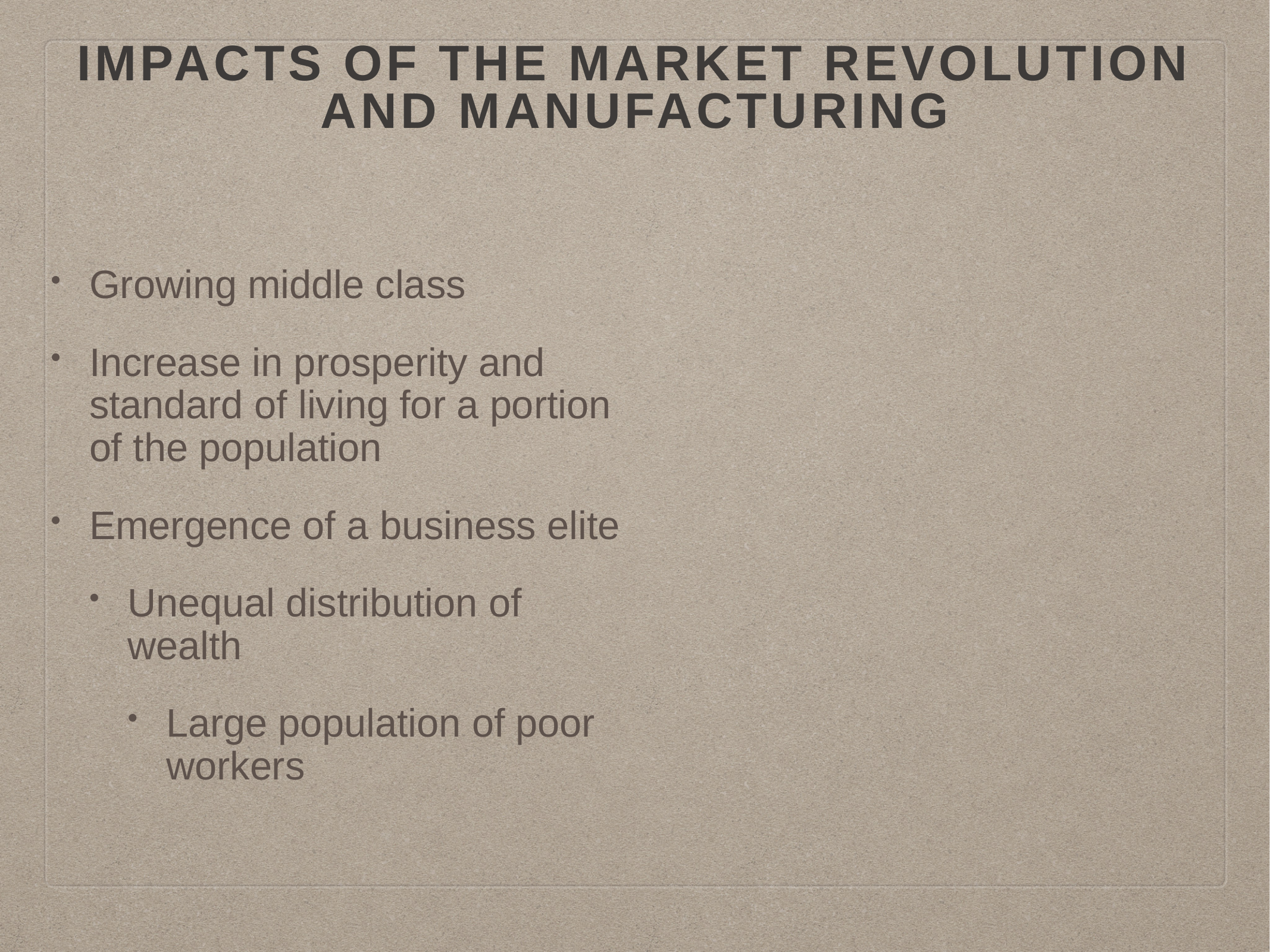

# Impacts of the Market Revolution And Manufacturing
Growing middle class
Increase in prosperity and standard of living for a portion of the population
Emergence of a business elite
Unequal distribution of wealth
Large population of poor workers